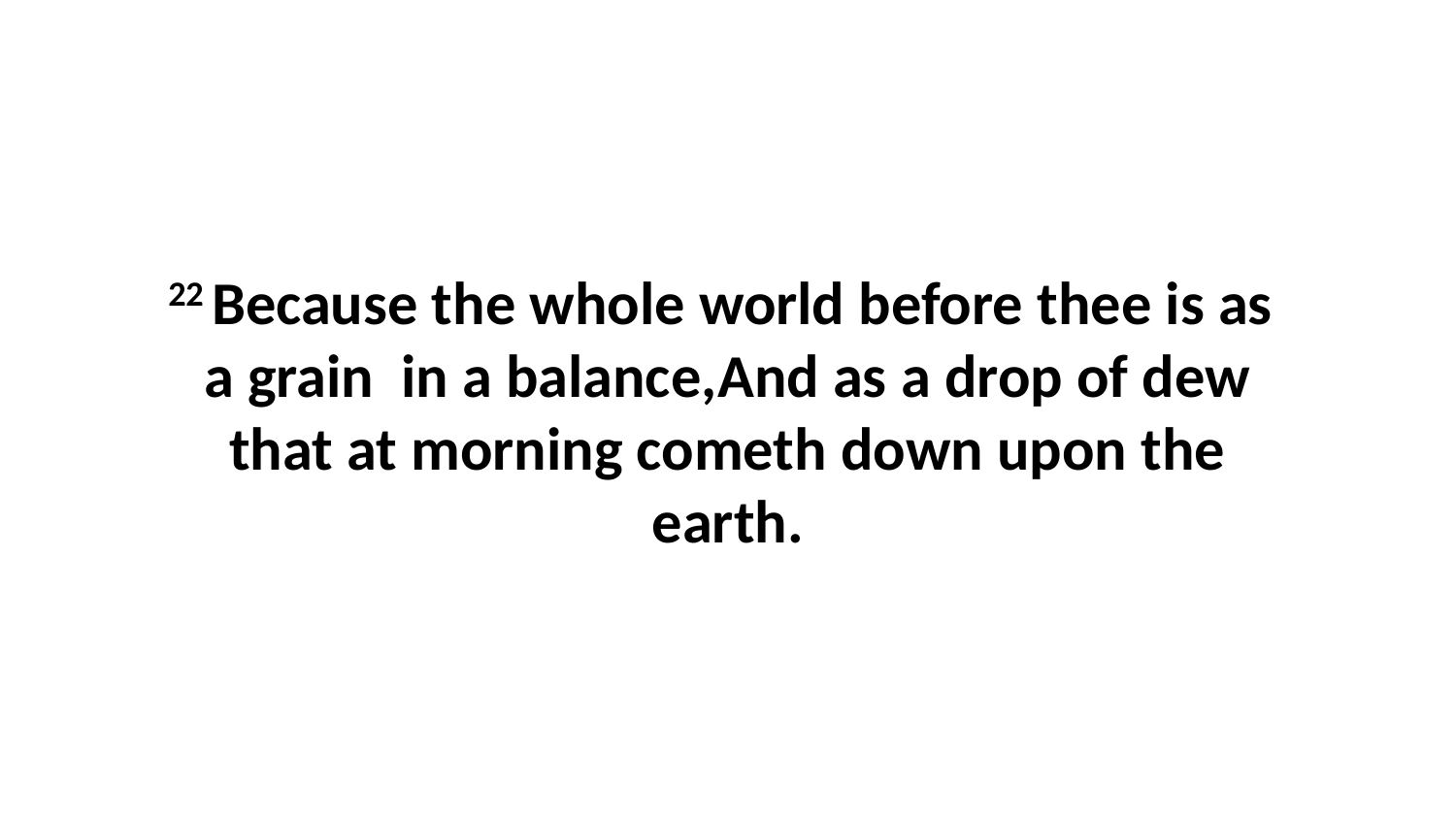

22 Because the whole world before thee is as  a grain  in a balance,And as a drop of dew that at morning cometh down upon the earth.